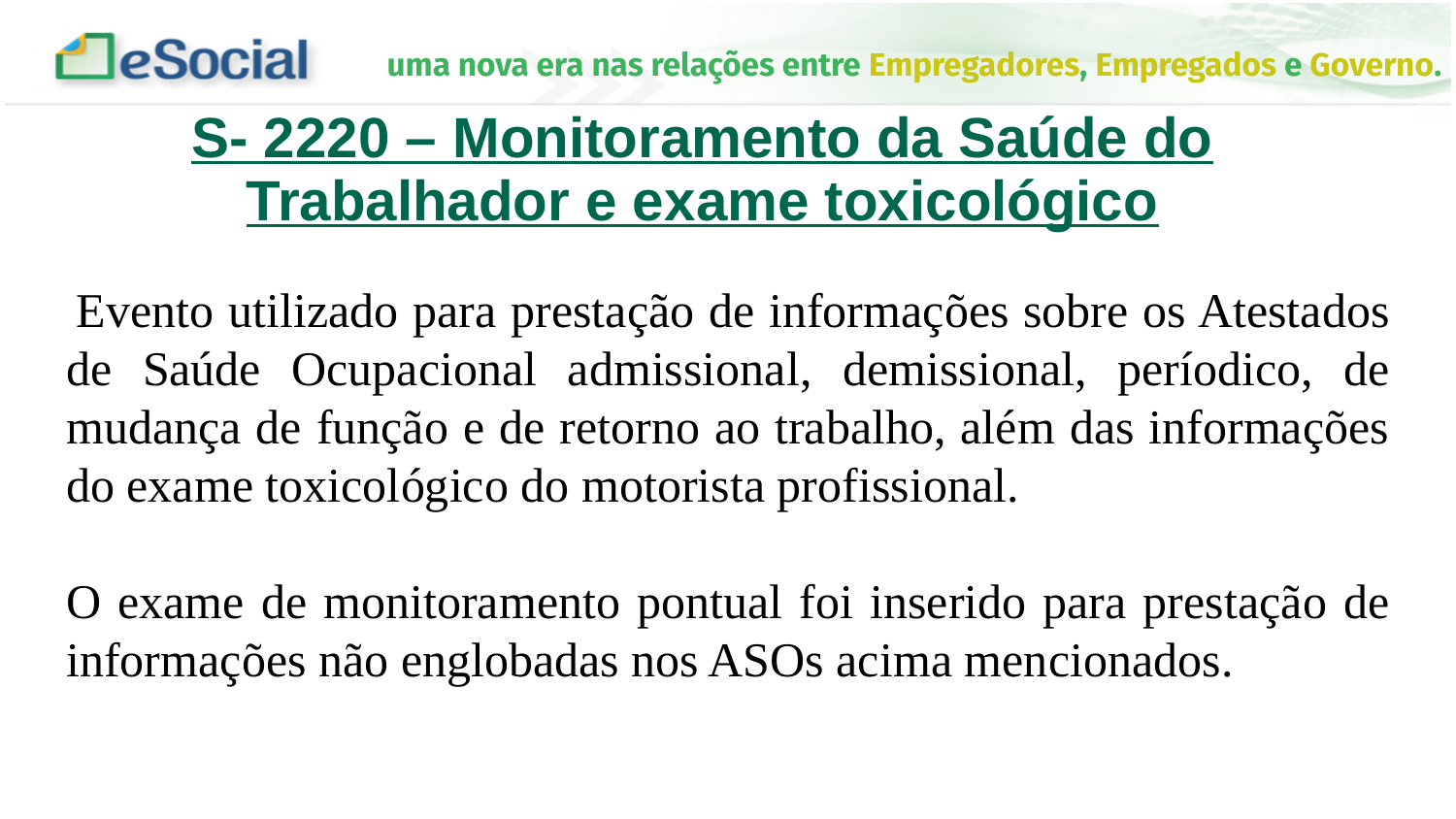

S- 2220 – Monitoramento da Saúde do Trabalhador e exame toxicológico
 Evento utilizado para prestação de informações sobre os Atestados de Saúde Ocupacional admissional, demissional, períodico, de mudança de função e de retorno ao trabalho, além das informações do exame toxicológico do motorista profissional.

O exame de monitoramento pontual foi inserido para prestação de informações não englobadas nos ASOs acima mencionados.

Estagiários